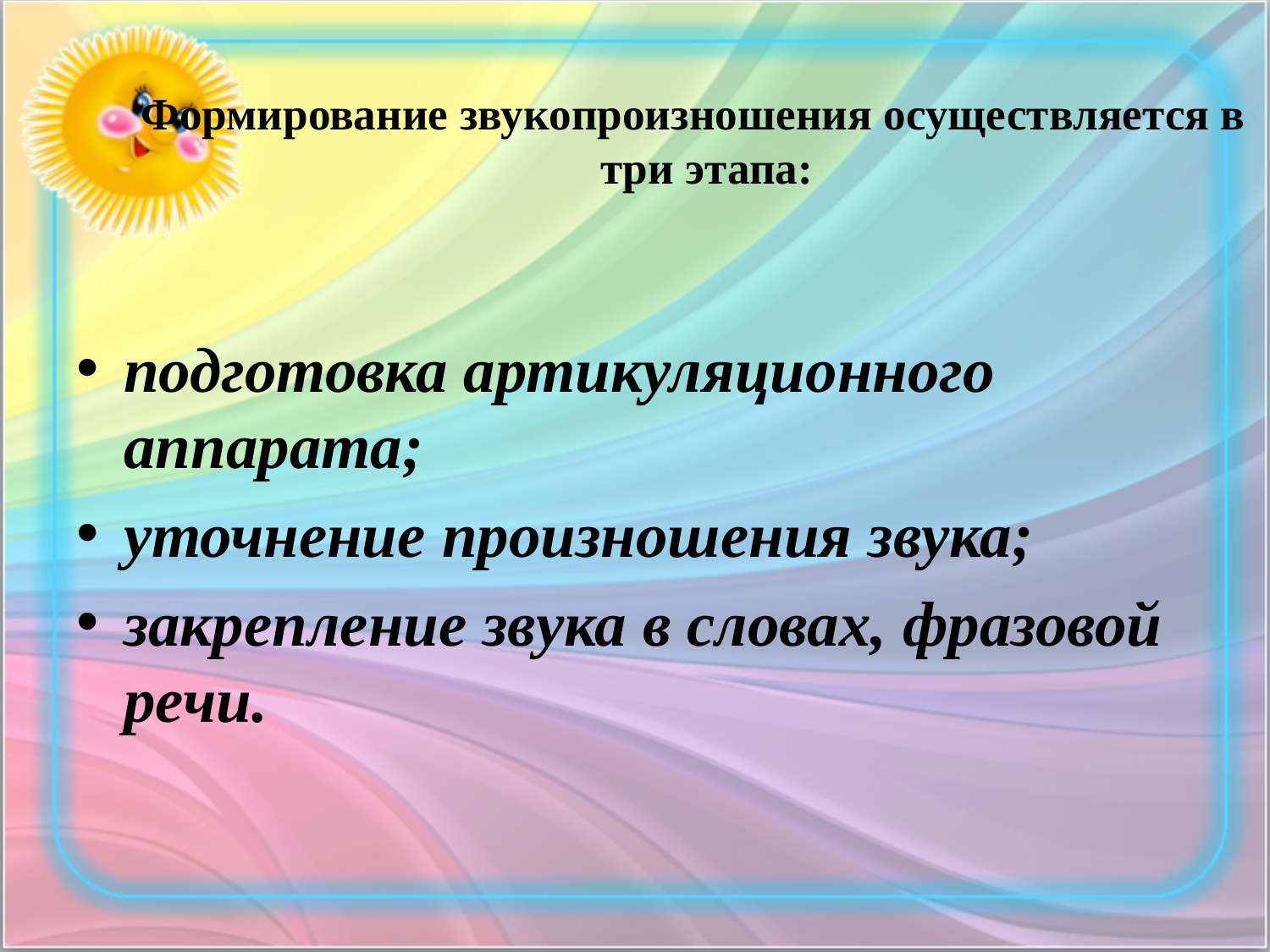

# Формирование звукопроизношения осуществляется в три этапа:
­подготовка артикуляционного аппарата;
уточнение произношения звука;
закрепление звука в словах, фразовой речи.